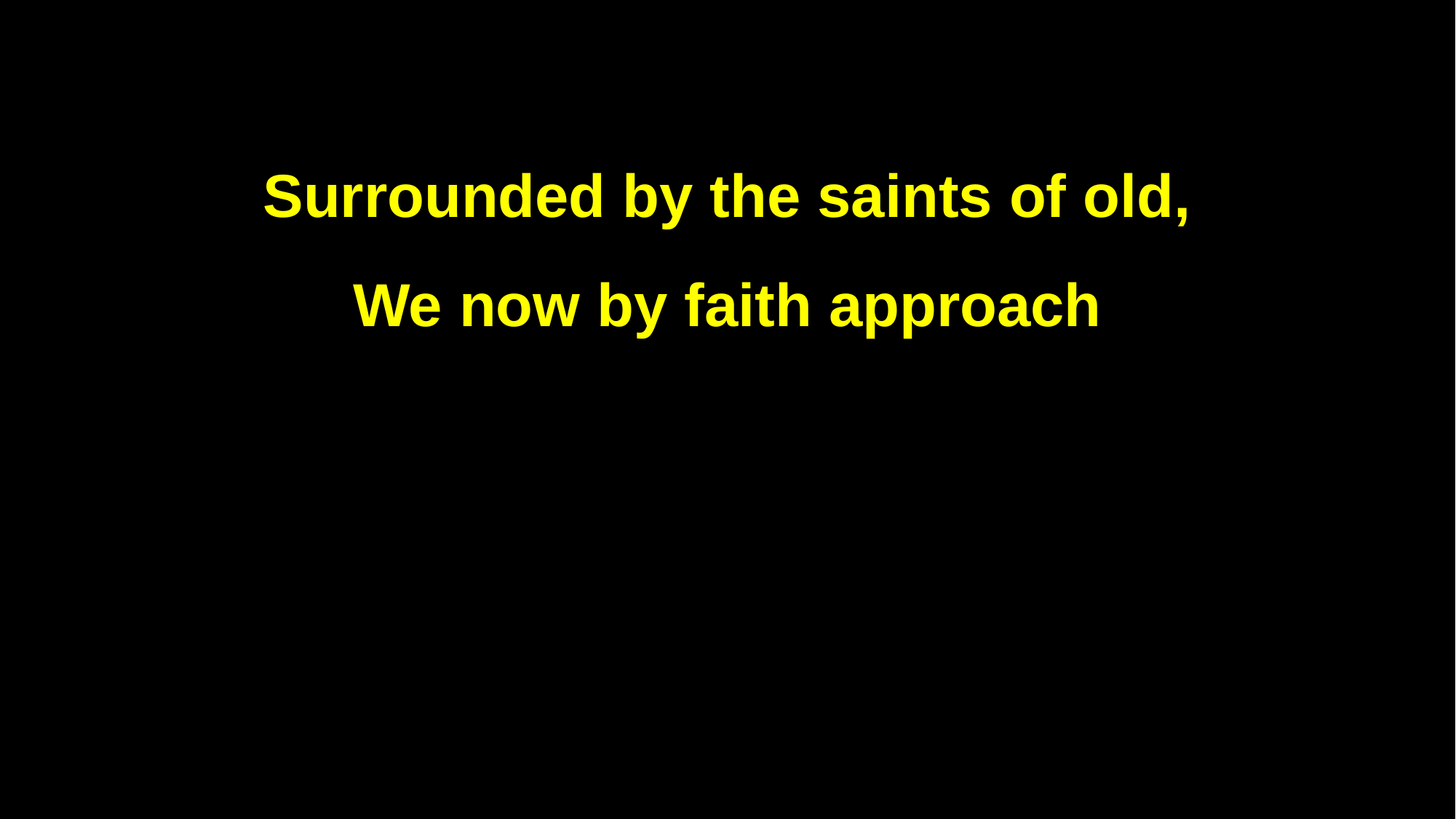

Surrounded by the saints of old,
We now by faith approach